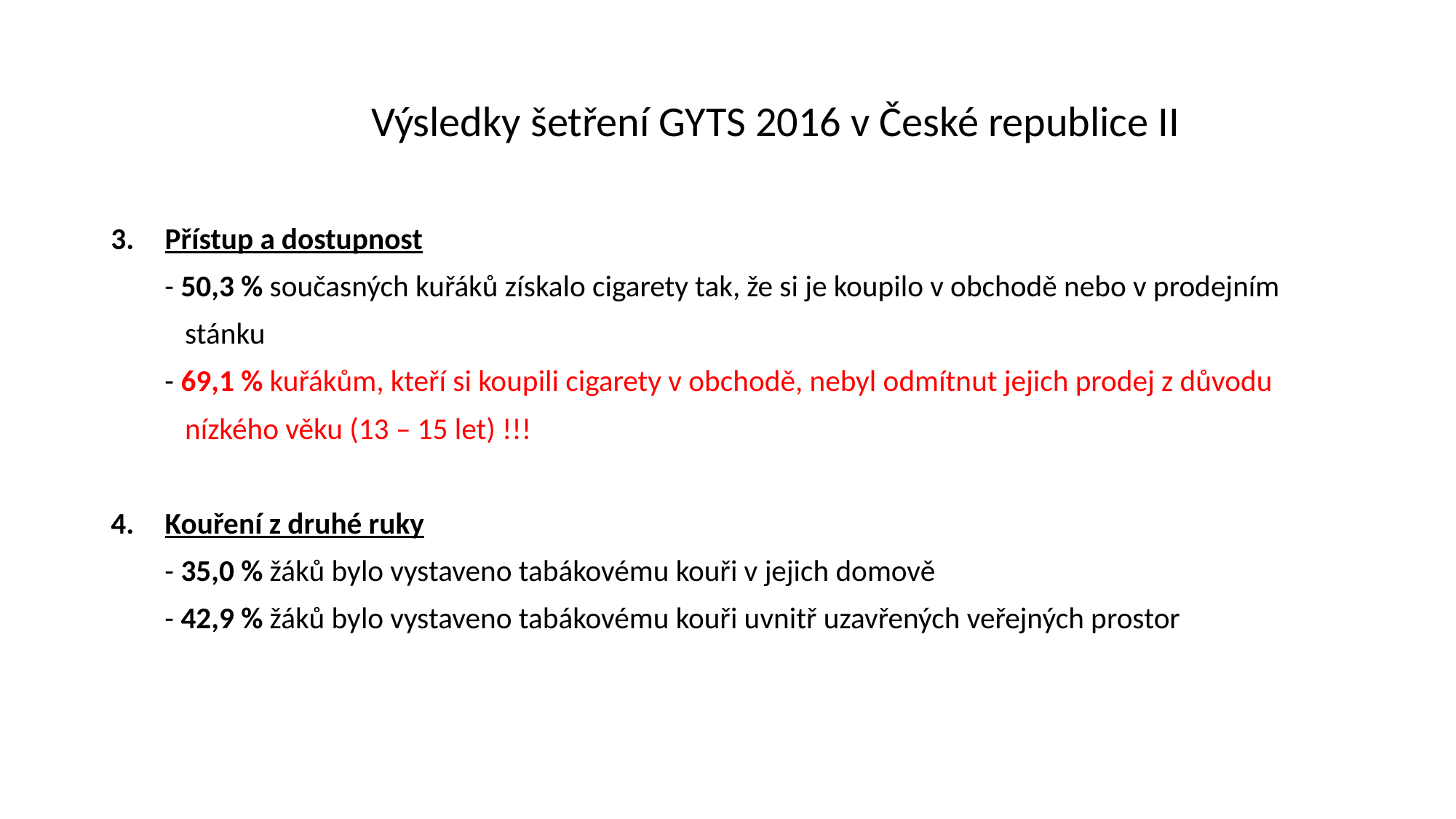

# Výsledky šetření GYTS 2016 v České republice II
Přístup a dostupnost
        - 50,3 % současných kuřáků získalo cigarety tak, že si je koupilo v obchodě nebo v prodejním
           stánku
        - 69,1 % kuřákům, kteří si koupili cigarety v obchodě, nebyl odmítnut jejich prodej z důvodu
           nízkého věku (13 – 15 let) !!!

Kouření z druhé ruky
        - 35,0 % žáků bylo vystaveno tabákovému kouři v jejich domově
        - 42,9 % žáků bylo vystaveno tabákovému kouři uvnitř uzavřených veřejných prostor